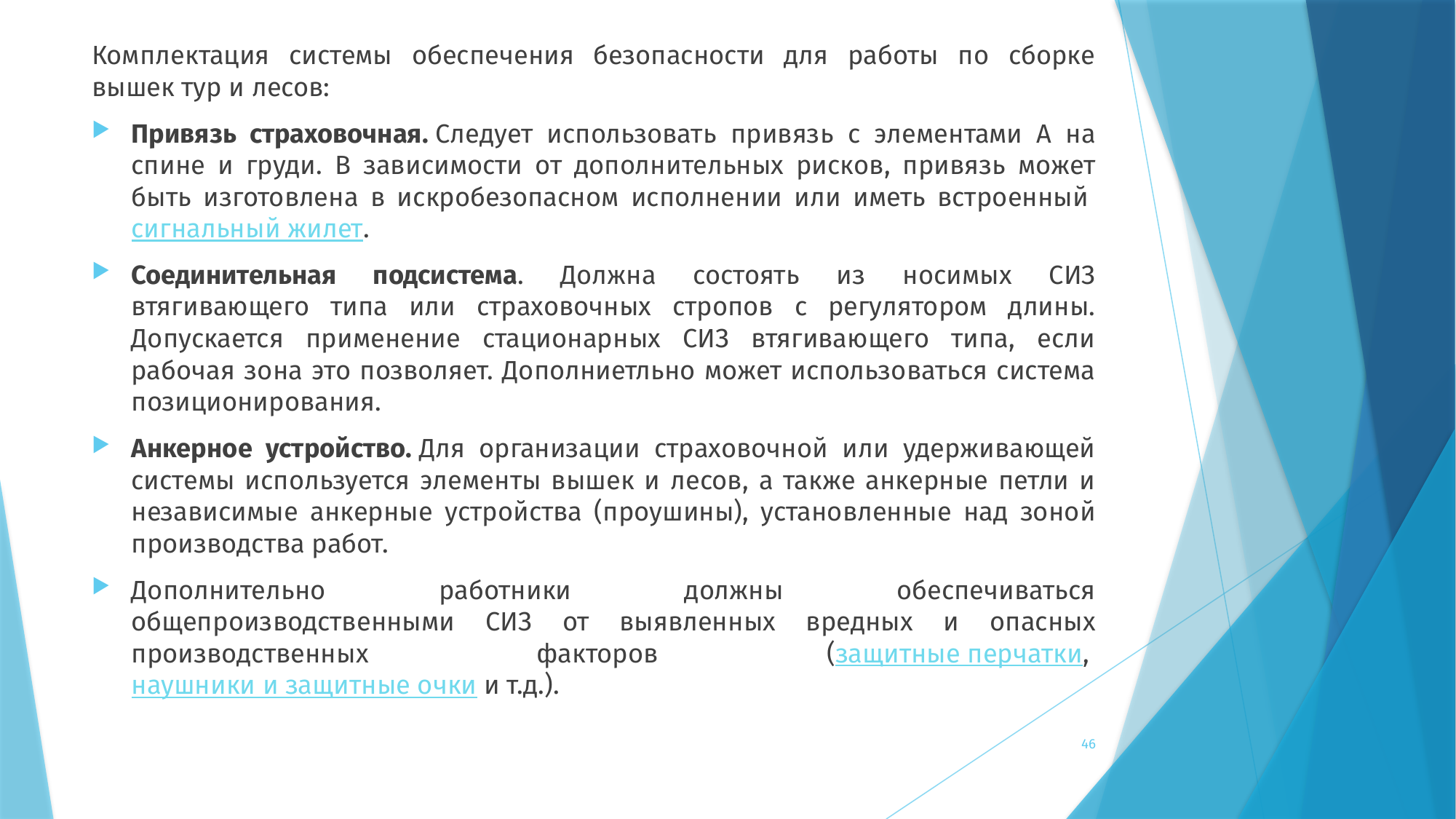

Комплектация системы обеспечения безопасности для работы по сборке вышек тур и лесов:
Привязь страховочная. Следует использовать привязь с элементами А на спине и груди. В зависимости от дополнительных рисков, привязь может быть изготовлена в искробезопасном исполнении или иметь встроенный сигнальный жилет.
Соединительная подсистема. Должна состоять из носимых СИЗ втягивающего типа или страховочных стропов с регулятором длины. Допускается применение стационарных СИЗ втягивающего типа, если рабочая зона это позволяет. Дополниетльно может использоваться система позиционирования.
Анкерное устройство. Для организации страховочной или удерживающей системы используется элементы вышек и лесов, а также анкерные петли и независимые анкерные устройства (проушины), установленные над зоной производства работ.
Дополнительно работники должны обеспечиваться общепроизводственными СИЗ от выявленных вредных и опасных производственных факторов (защитные перчатки, наушники и защитные очки и т.д.).

46